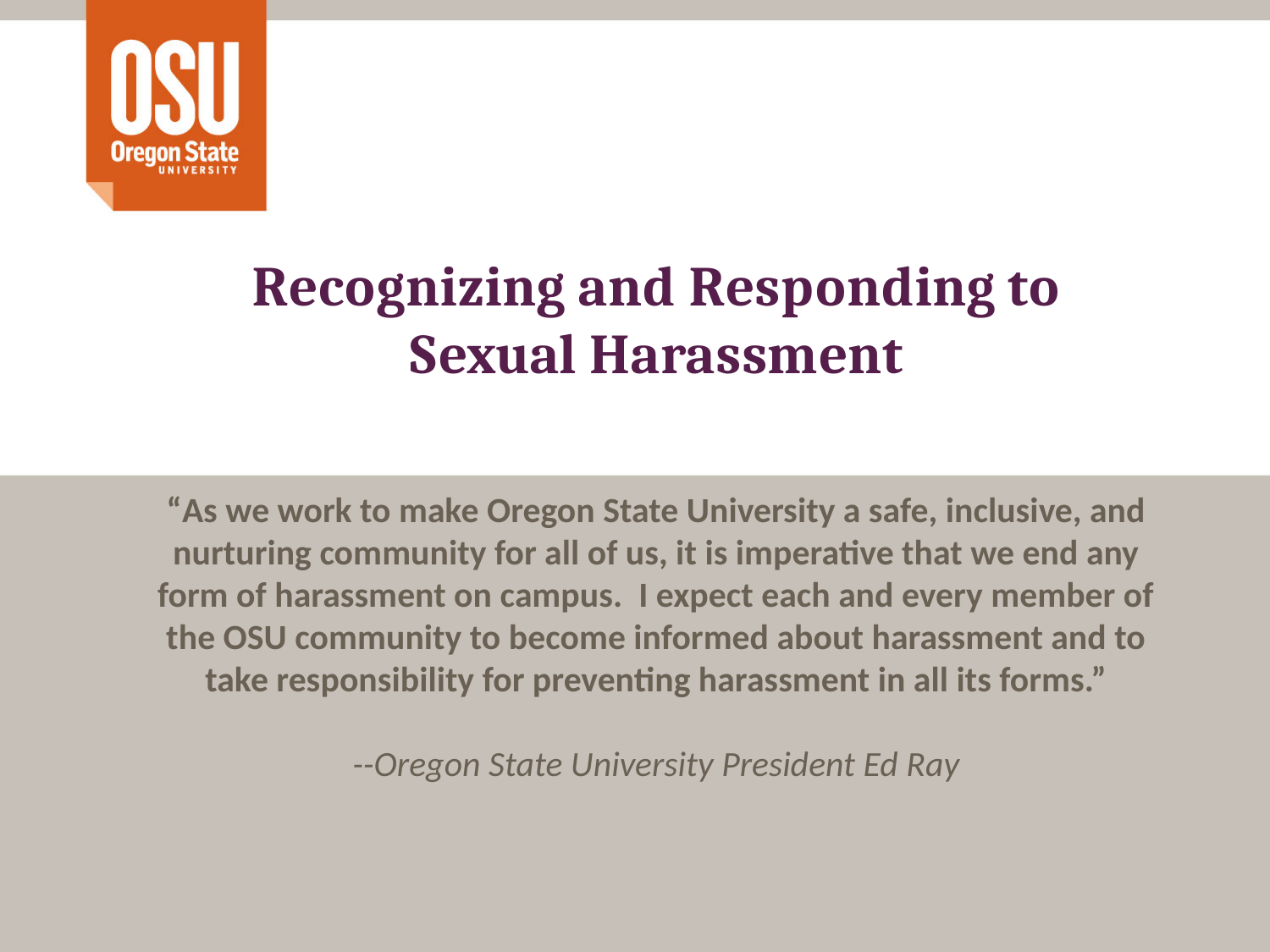

# Recognizing and Responding to Sexual Harassment

“As we work to make Oregon State University a safe, inclusive, and nurturing community for all of us, it is imperative that we end any form of harassment on campus.  I expect each and every member of the OSU community to become informed about harassment and to take responsibility for preventing harassment in all its forms.”

--Oregon State University President Ed Ray